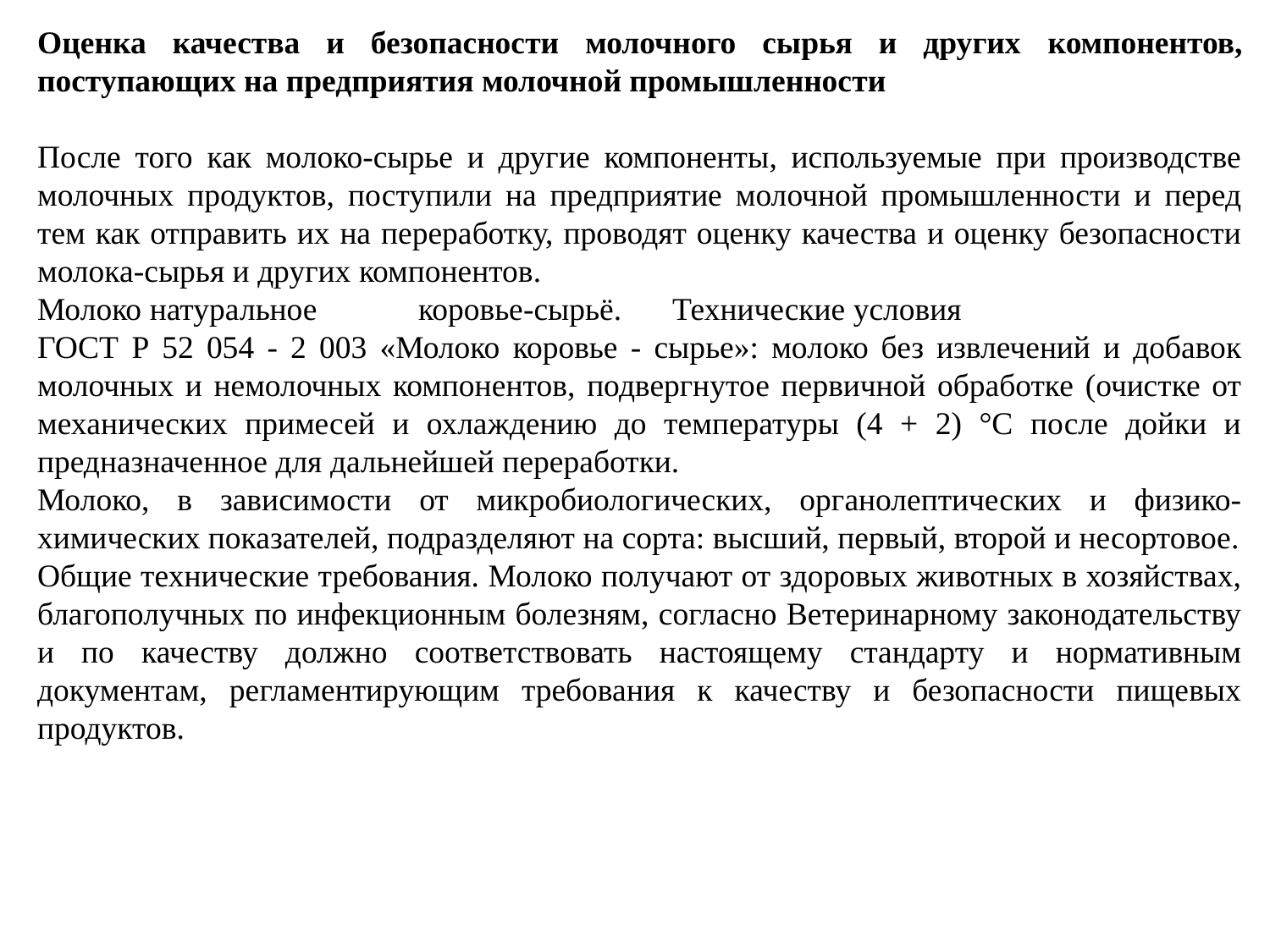

Оценка качества и безопасности молочного сырья и других компонентов, поступающих на предприятия молочной промышленности

После того как молоко-сырье и другие компоненты, используемые при производстве молочных продуктов, поступили на предприятие молочной промышленности и перед тем как отправить их на переработку, проводят оценку качества и оценку безопасности молока-сырья и других компонентов.
Молоко натуральное	коровье-сырьё.	Технические условия
ГОСТ Р 52 054 - 2 003 «Молоко коровье - сырье»: молоко без извлечений и добавок молочных и немолочных компонентов, подвергнутое первичной обработке (очистке от механических примесей и охлаждению до температуры (4 + 2) °С после дойки и предназначенное для дальнейшей переработки.
Молоко, в зависимости от микробиологических, органолептических и физико-химических показателей, подразделяют на сорта: высший, первый, второй и несортовое.
Общие технические требования. Молоко получают от здоровых животных в хозяйствах, благополучных по инфекционным болезням, согласно Ветеринарному законодательству и по качеству должно соответствовать настоящему стандарту и нормативным документам, регламентирующим требования к качеству и безопасности пищевых продуктов.